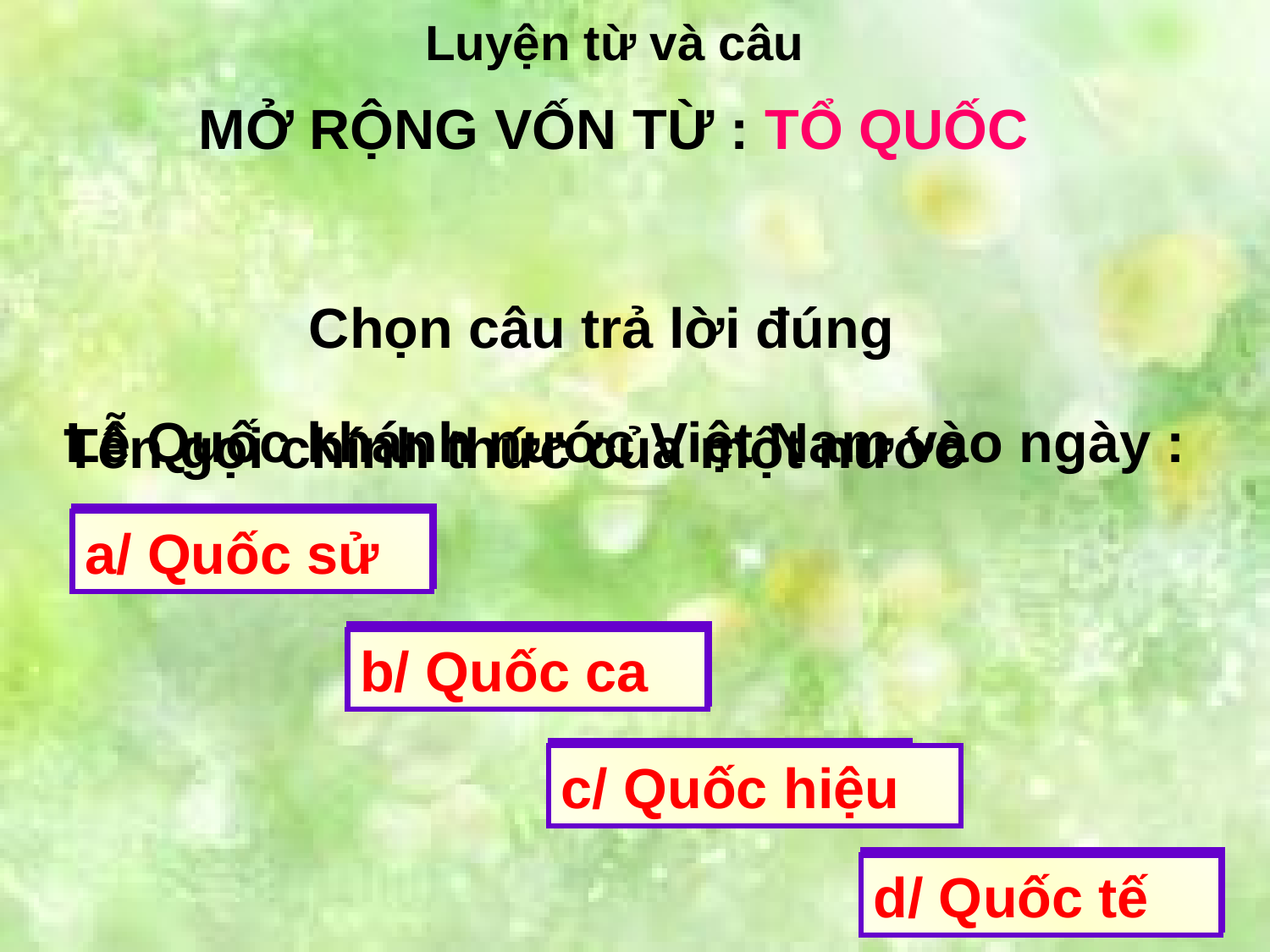

Luyện từ và câu
MỞ RỘNG VỐN TỪ : TỔ QUỐC
Chọn câu trả lời đúng
Lễ Quốc khánh nước Việt Nam vào ngày :
Tên gọi chính thức của một nước
a/ 9 tháng 2
a/ Quốc sử
b/ 3 tháng 9
b/ Quốc ca
c/ 5 tháng 9
c/ Quốc hiệu
d/ 2 tháng 9
d/ Quốc tế